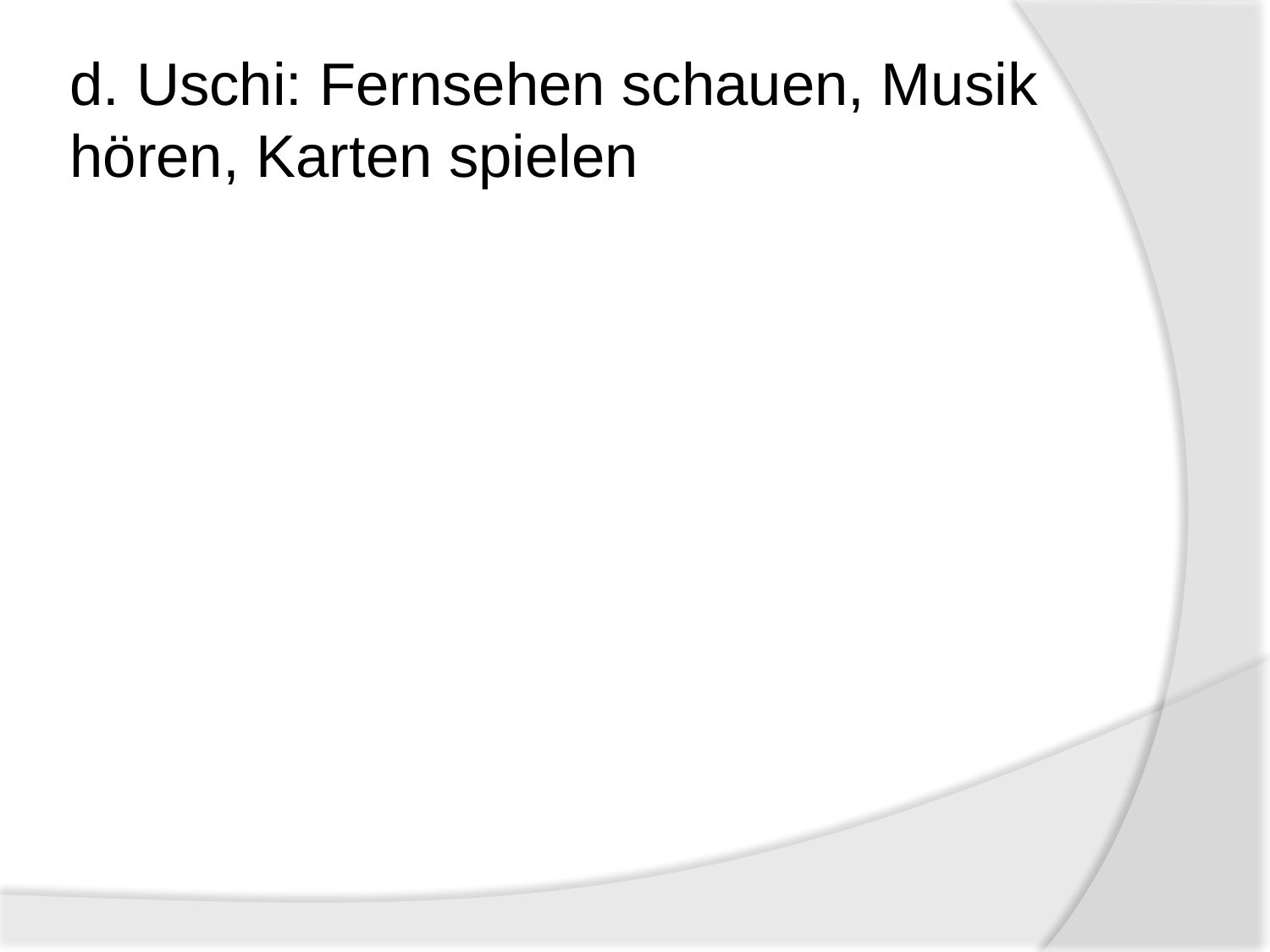

# d. Uschi: Fernsehen schauen, Musik hören, Karten spielen